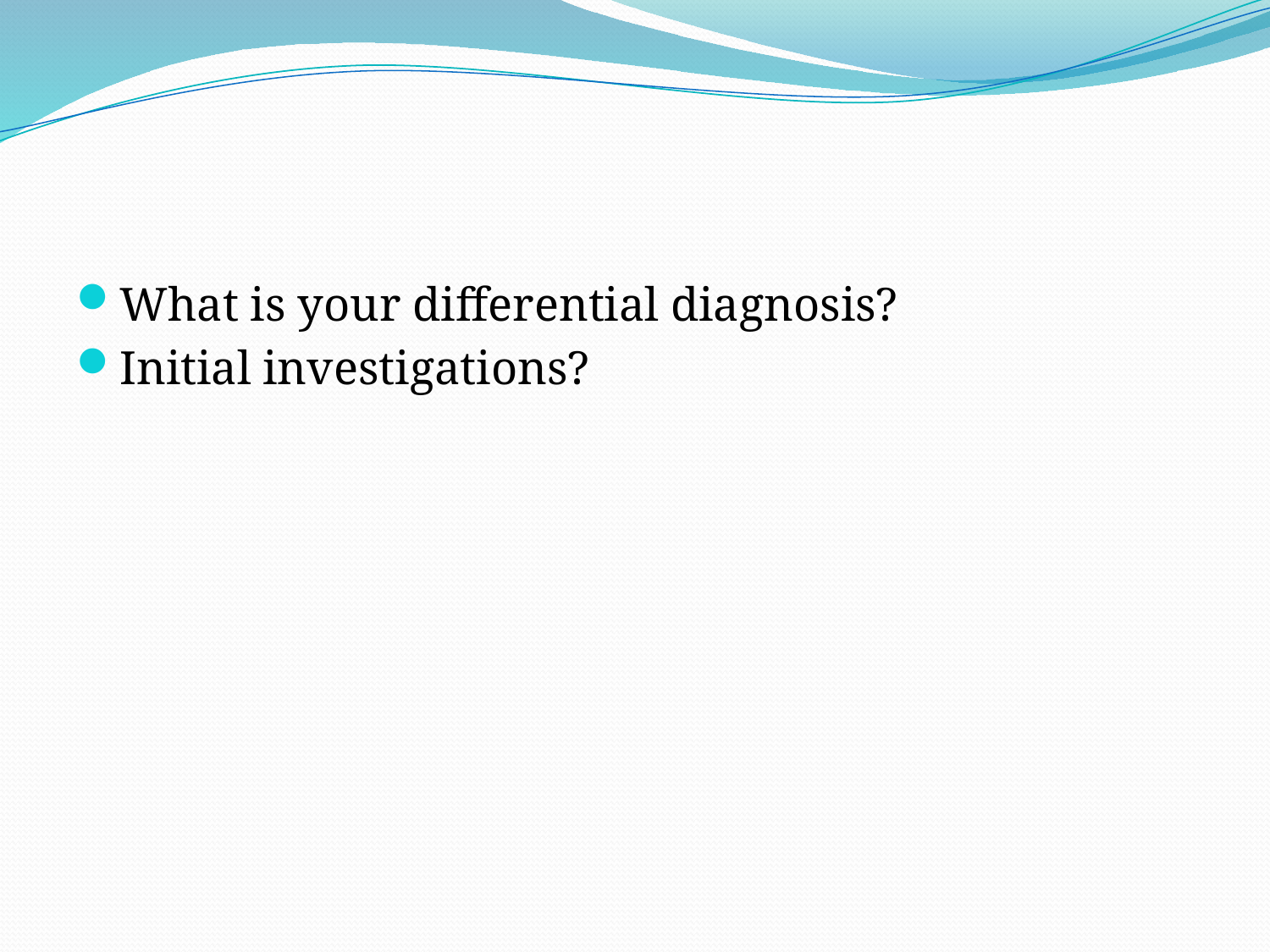

#
What is your differential diagnosis?
Initial investigations?